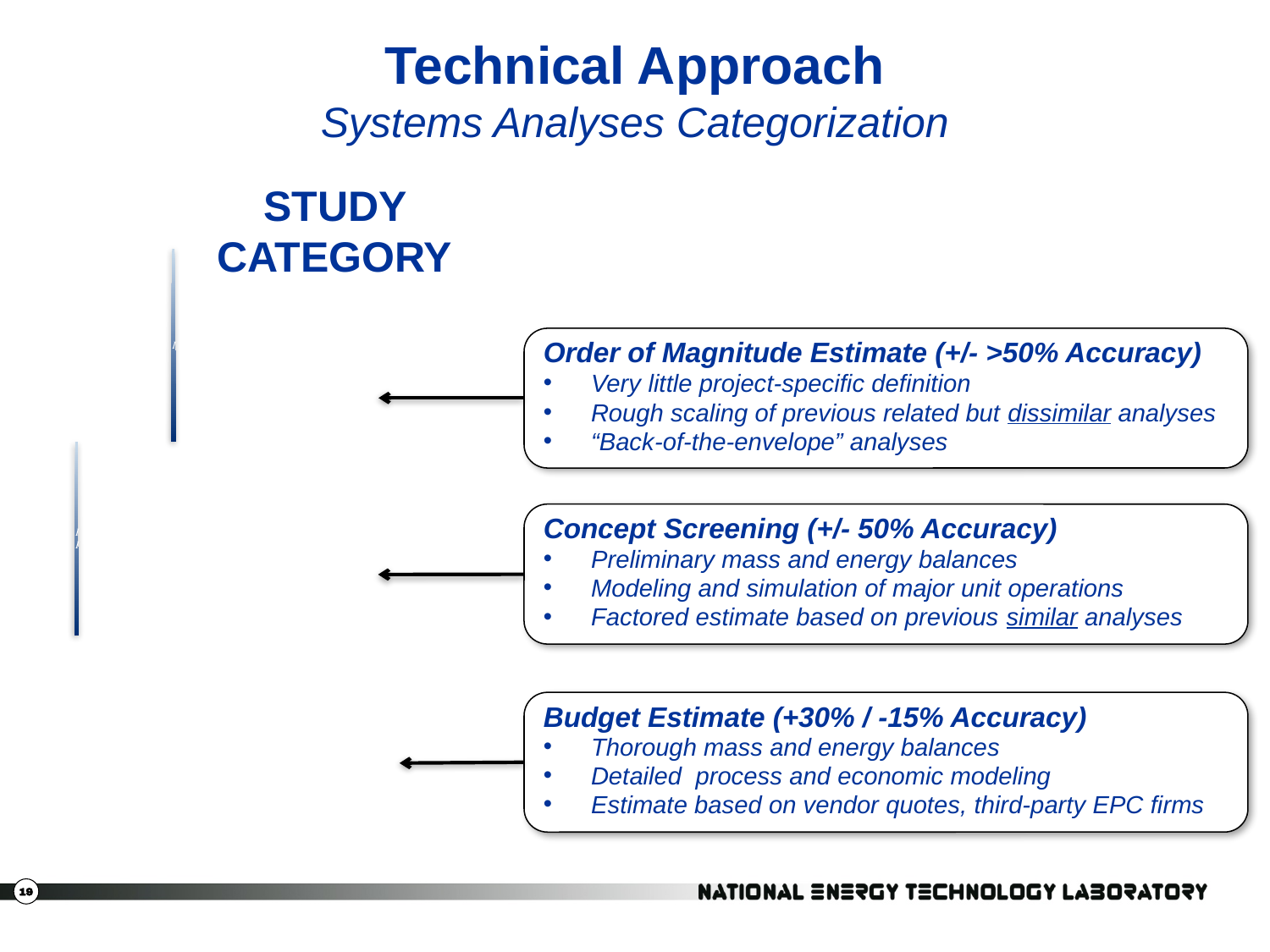

Technical Approach
Systems Analyses Categorization
STUDY CATEGORY
Ι
ΙΙ
Order of Magnitude Estimate (+/- >50% Accuracy)
Very little project-specific definition
Rough scaling of previous related but dissimilar analyses
“Back-of-the-envelope” analyses
Concept Screening (+/- 50% Accuracy)
Preliminary mass and energy balances
Modeling and simulation of major unit operations
Factored estimate based on previous similar analyses

Budget Estimate (+30% / -15% Accuracy)
Thorough mass and energy balances
Detailed  process and economic modeling
Estimate based on vendor quotes, third-party EPC firms